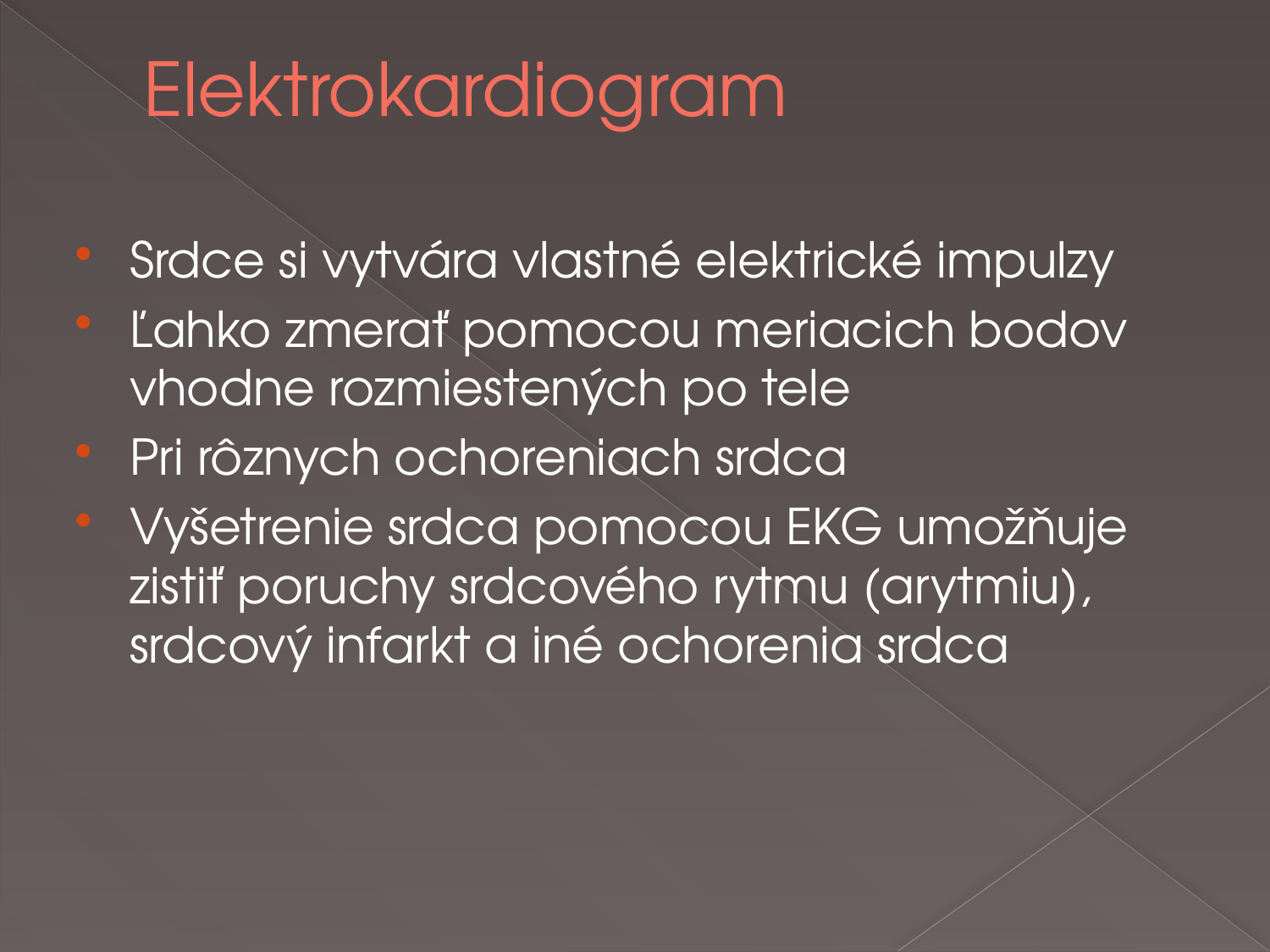

# Elektrokardiogram
Srdce si vytvára vlastné elektrické impulzy
Ľahko zmerať pomocou meriacich bodov vhodne rozmiestených po tele
Pri rôznych ochoreniach srdca
Vyšetrenie srdca pomocou EKG umožňuje zistiť poruchy srdcového rytmu (arytmiu), srdcový infarkt a iné ochorenia srdca